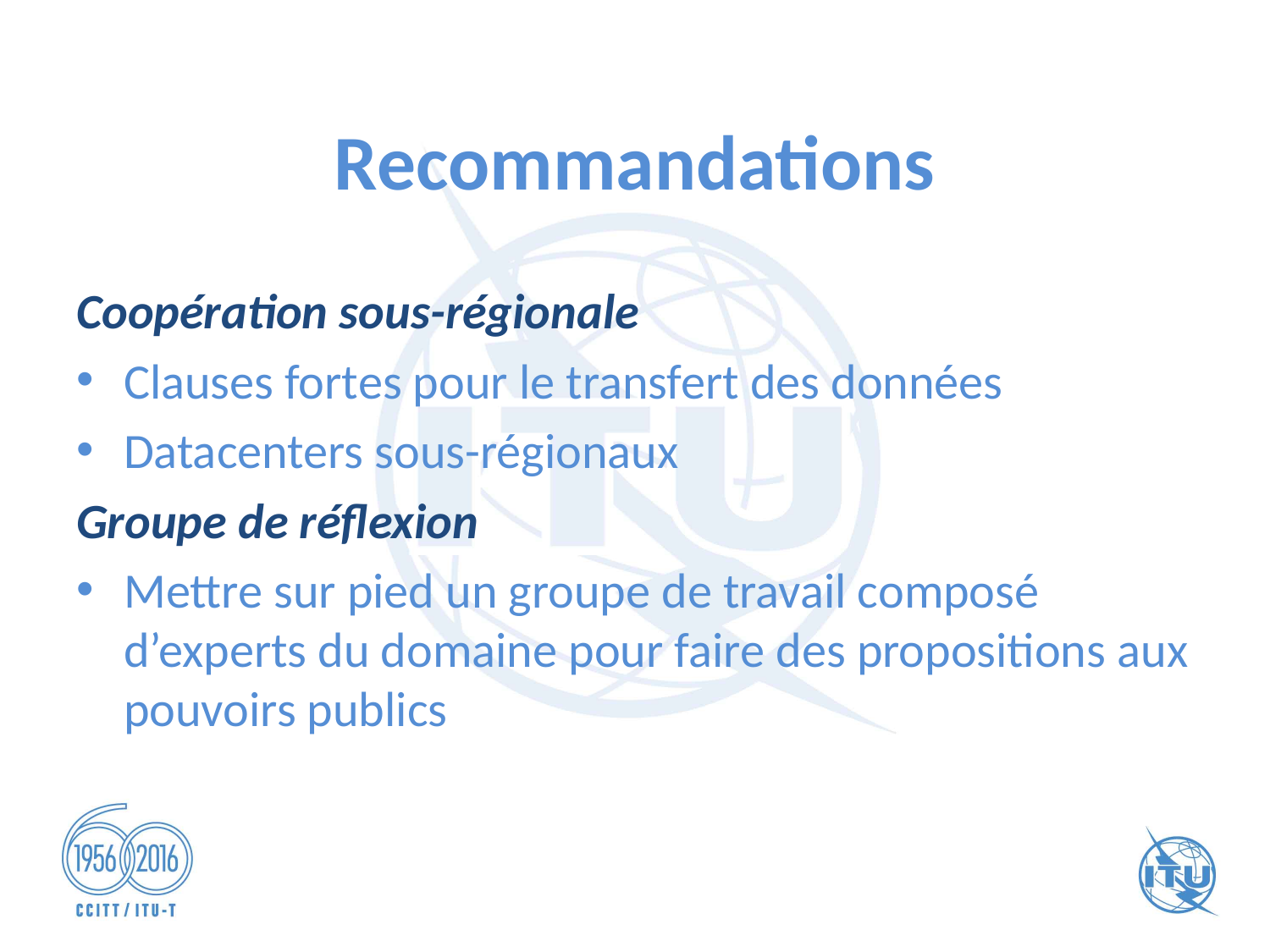

# Recommandations
Coopération sous-régionale
Clauses fortes pour le transfert des données
Datacenters sous-régionaux
Groupe de réflexion
Mettre sur pied un groupe de travail composé d’experts du domaine pour faire des propositions aux pouvoirs publics